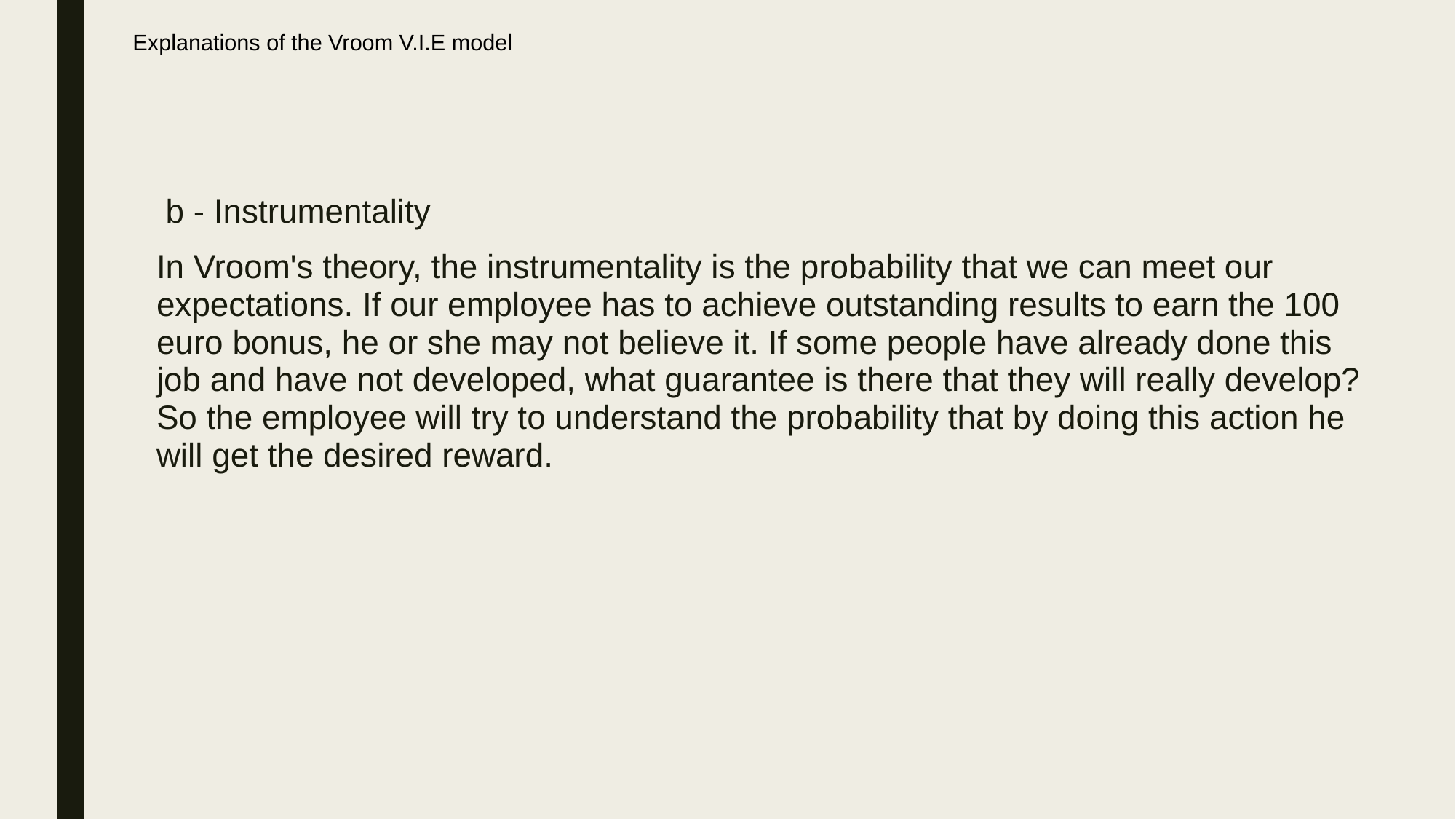

# Explanations of the Vroom V.I.E model
 b - Instrumentality
In Vroom's theory, the instrumentality is the probability that we can meet our expectations. If our employee has to achieve outstanding results to earn the 100 euro bonus, he or she may not believe it. If some people have already done this job and have not developed, what guarantee is there that they will really develop? So the employee will try to understand the probability that by doing this action he will get the desired reward.